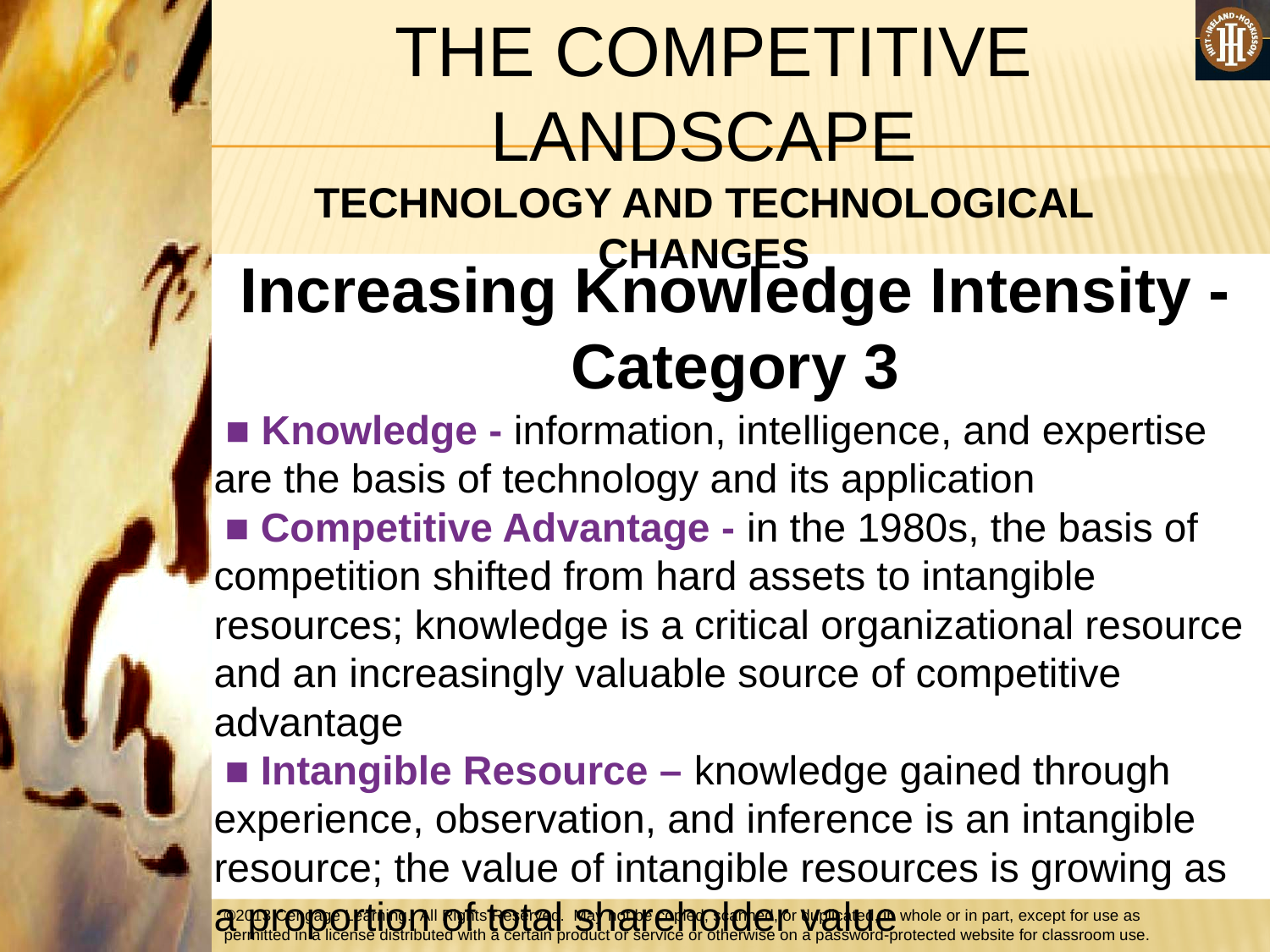

#
 THE COMPETITIVE LANDSCAPE
TECHNOLOGY AND TECHNOLOGICAL CHANGES

Increasing Knowledge Intensity - Category 3
 ■ Knowledge - information, intelligence, and expertise are the basis of technology and its application
 ■ Competitive Advantage - in the 1980s, the basis of competition shifted from hard assets to intangible resources; knowledge is a critical organizational resource and an increasingly valuable source of competitive advantage
 ■ Intangible Resource – knowledge gained through experience, observation, and inference is an intangible resource; the value of intangible resources is growing as a proportion of total shareholder value
.